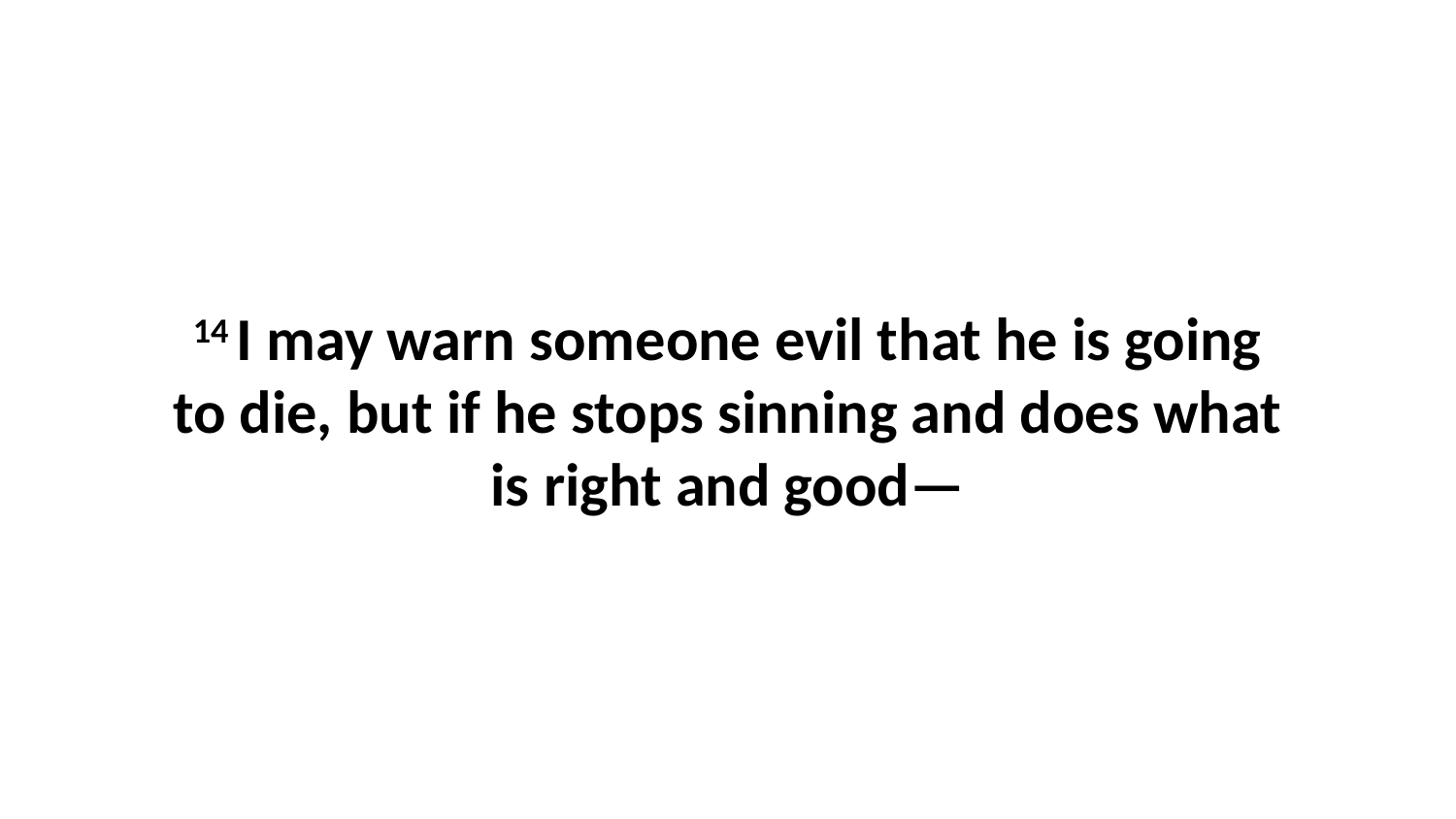

14 I may warn someone evil that he is going to die, but if he stops sinning and does what is right and good—